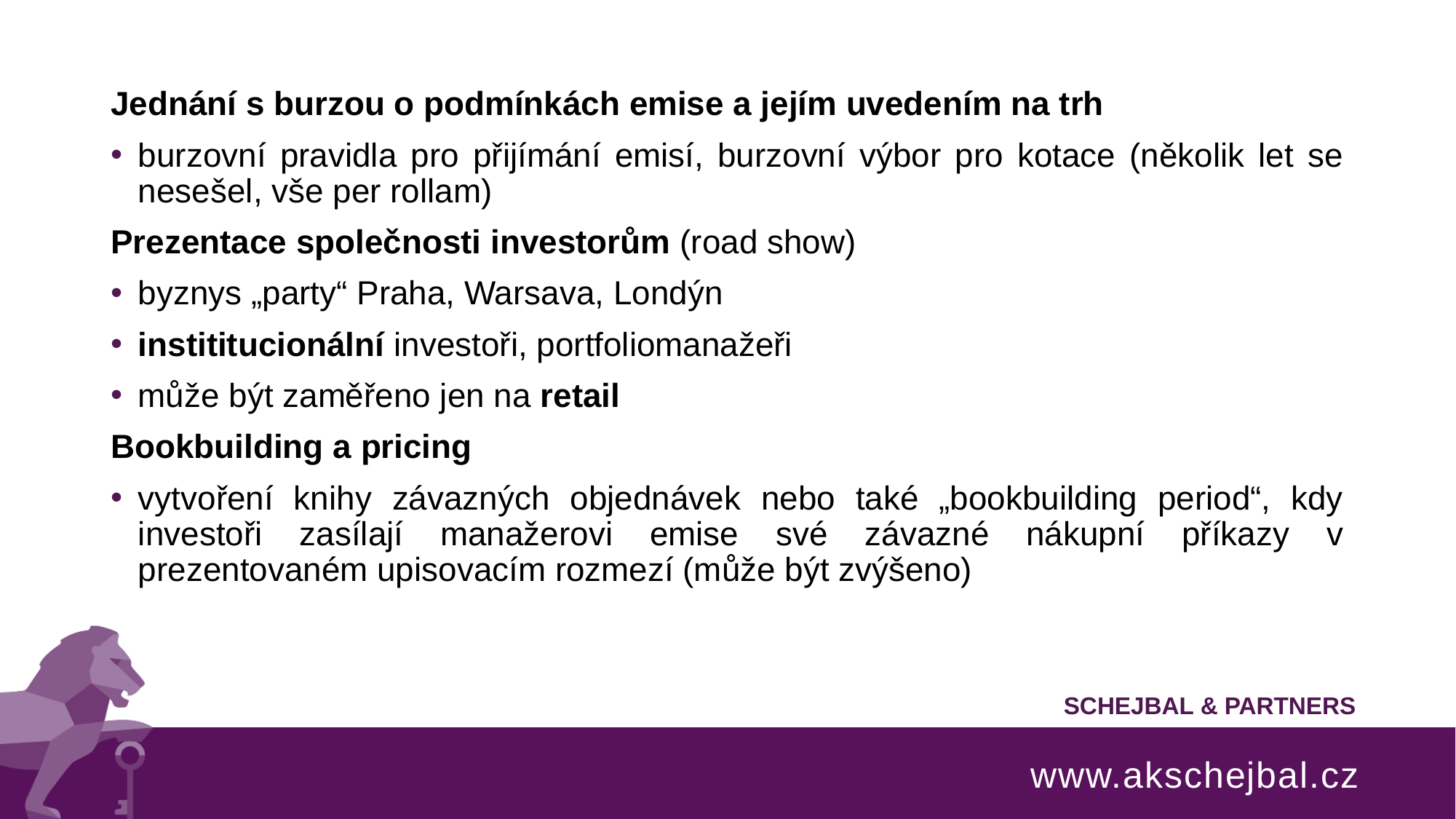

Jednání s burzou o podmínkách emise a jejím uvedením na trh
burzovní pravidla pro přijímání emisí, burzovní výbor pro kotace (několik let se nesešel, vše per rollam)
Prezentace společnosti investorům (road show)
byznys „party“ Praha, Warsava, Londýn
instititucionální investoři, portfoliomanažeři
může být zaměřeno jen na retail
Bookbuilding a pricing
vytvoření knihy závazných objednávek nebo také „bookbuilding period“, kdy investoři zasílají manažerovi emise své závazné nákupní příkazy v prezentovaném upisovacím rozmezí (může být zvýšeno)
www.akschejbal.cz